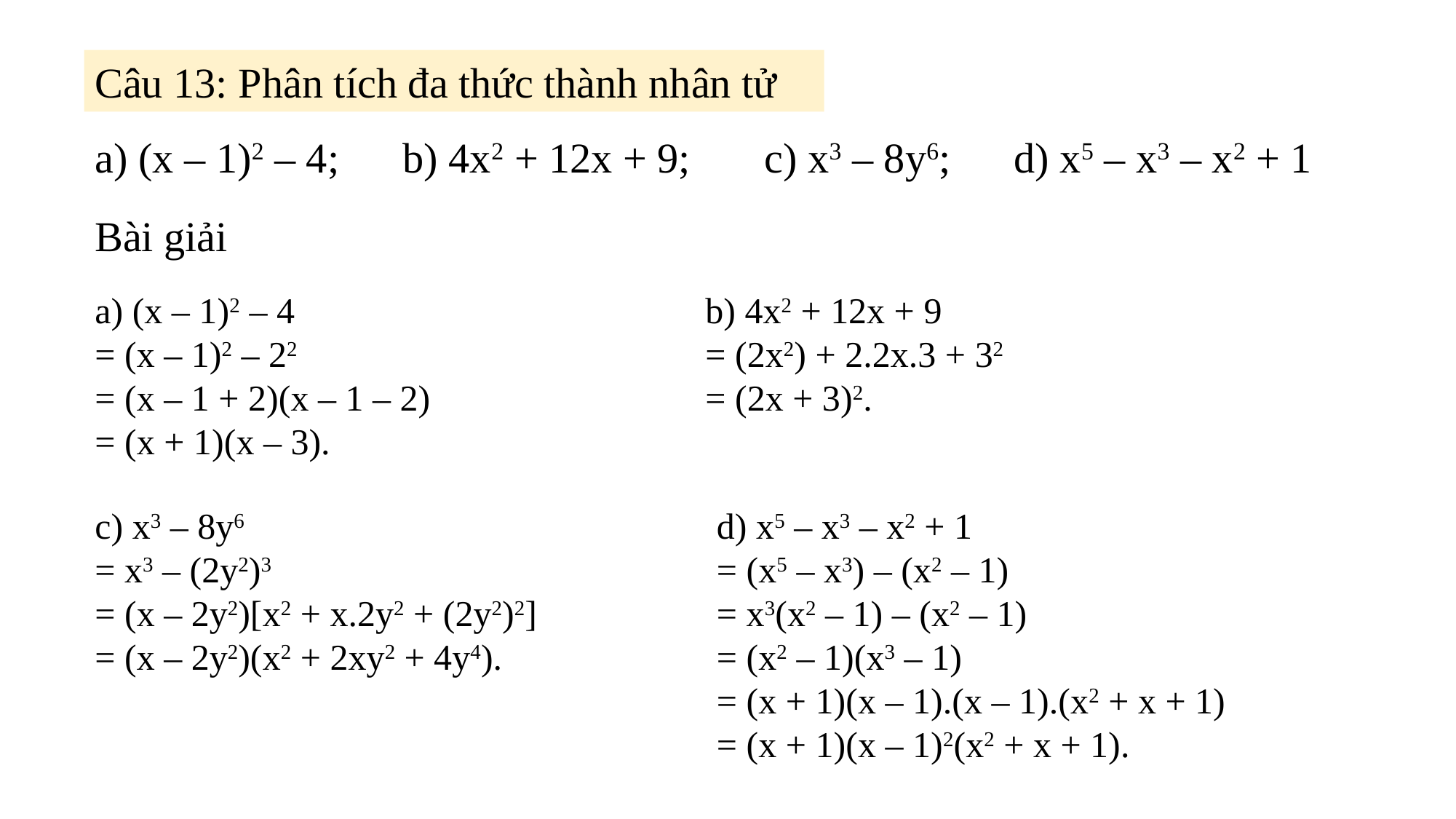

Câu 13: Phân tích đa thức thành nhân tử
a) (x – 1)2 – 4;      b) 4x2 + 12x + 9;       c) x3 – 8y6;      d) x5 – x3 – x2 + 1
Bài giải
a) (x – 1)2 – 4
= (x – 1)2 – 22
= (x – 1 + 2)(x – 1 – 2)
= (x + 1)(x – 3).
b) 4x2 + 12x + 9
= (2x2) + 2.2x.3 + 32
= (2x + 3)2.
c) x3 – 8y6
= x3 – (2y2)3
= (x – 2y2)[x2 + x.2y2 + (2y2)2]
= (x – 2y2)(x2 + 2xy2 + 4y4).
d) x5 – x3 – x2 + 1
= (x5 – x3) – (x2 – 1)
= x3(x2 – 1) – (x2 – 1)
= (x2 – 1)(x3 – 1)
= (x + 1)(x – 1).(x – 1).(x2 + x + 1)
= (x + 1)(x – 1)2(x2 + x + 1).